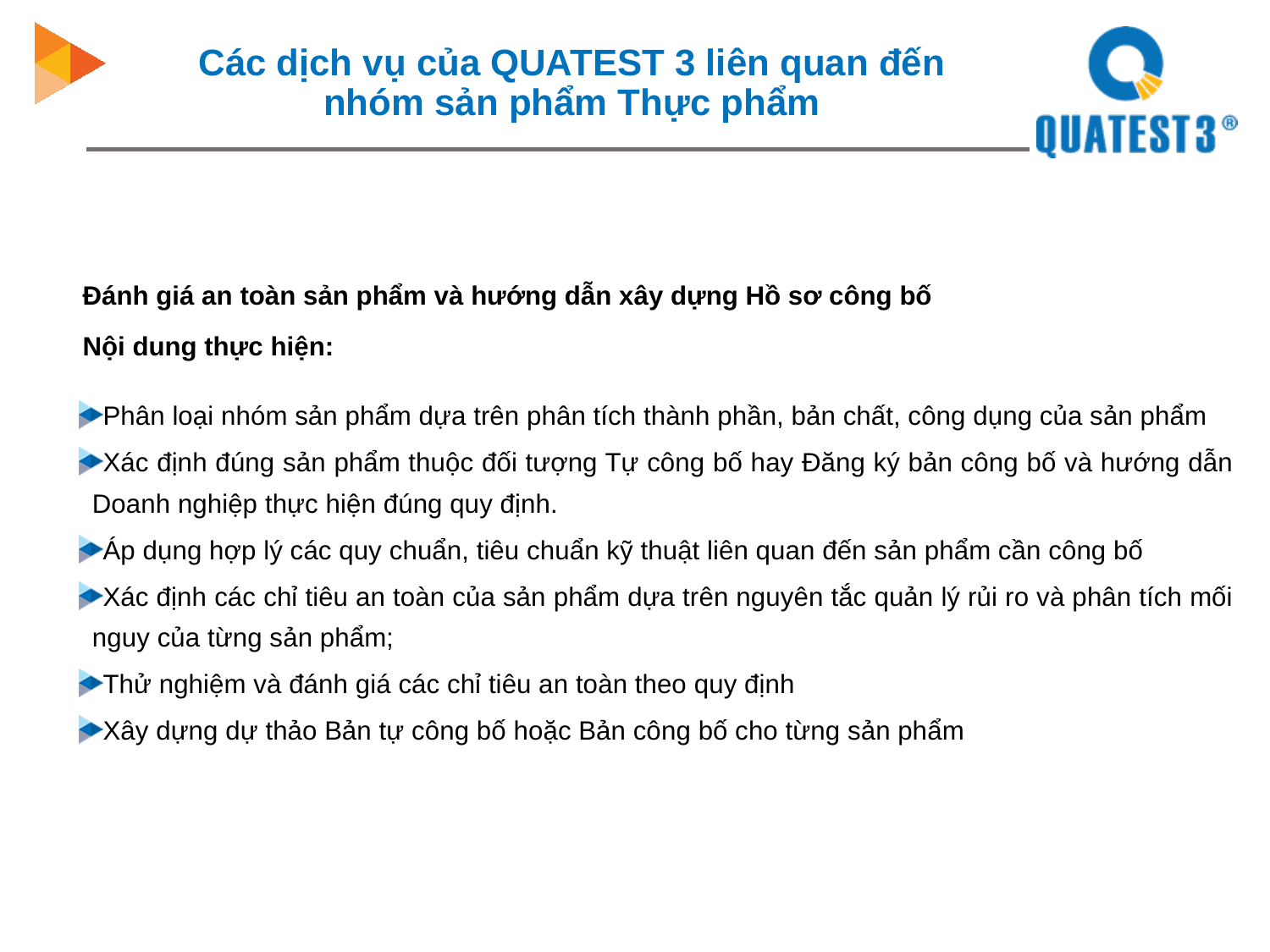

# Các dịch vụ của QUATEST 3 liên quan đến nhóm sản phẩm Thực phẩm
Đánh giá an toàn sản phẩm và hướng dẫn xây dựng Hồ sơ công bố
Nội dung thực hiện:
Phân loại nhóm sản phẩm dựa trên phân tích thành phần, bản chất, công dụng của sản phẩm
Xác định đúng sản phẩm thuộc đối tượng Tự công bố hay Đăng ký bản công bố và hướng dẫn Doanh nghiệp thực hiện đúng quy định.
Áp dụng hợp lý các quy chuẩn, tiêu chuẩn kỹ thuật liên quan đến sản phẩm cần công bố
Xác định các chỉ tiêu an toàn của sản phẩm dựa trên nguyên tắc quản lý rủi ro và phân tích mối nguy của từng sản phẩm;
Thử nghiệm và đánh giá các chỉ tiêu an toàn theo quy định
Xây dựng dự thảo Bản tự công bố hoặc Bản công bố cho từng sản phẩm